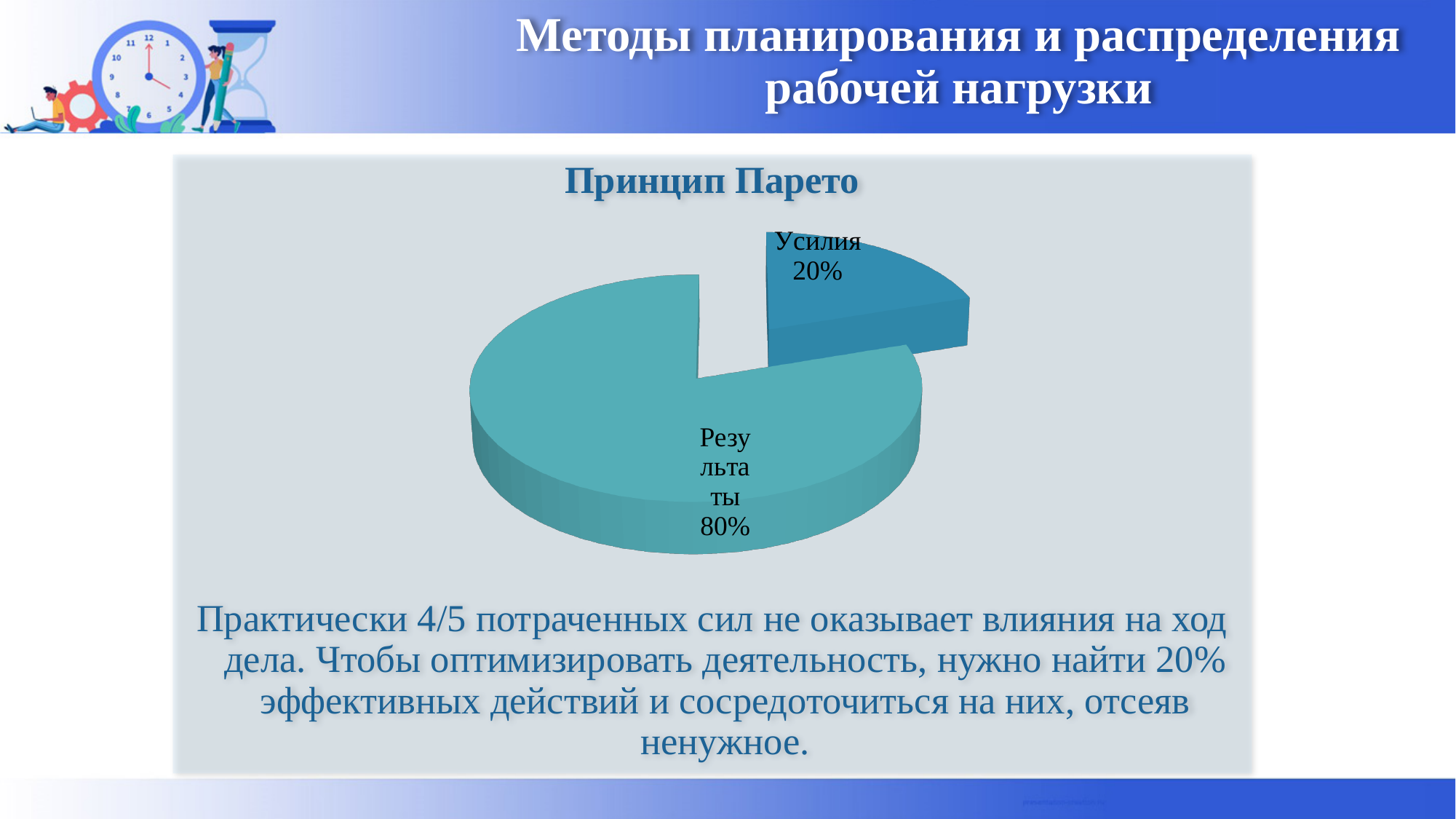

# Методы планирования и распределения рабочей нагрузки
Принцип Парето

Практически 4/5 потраченных сил не оказывает влияния на ход дела. Чтобы оптимизировать деятельность, нужно найти 20% эффективных действий и сосредоточиться на них, отсеяв ненужное.

[unsupported chart]